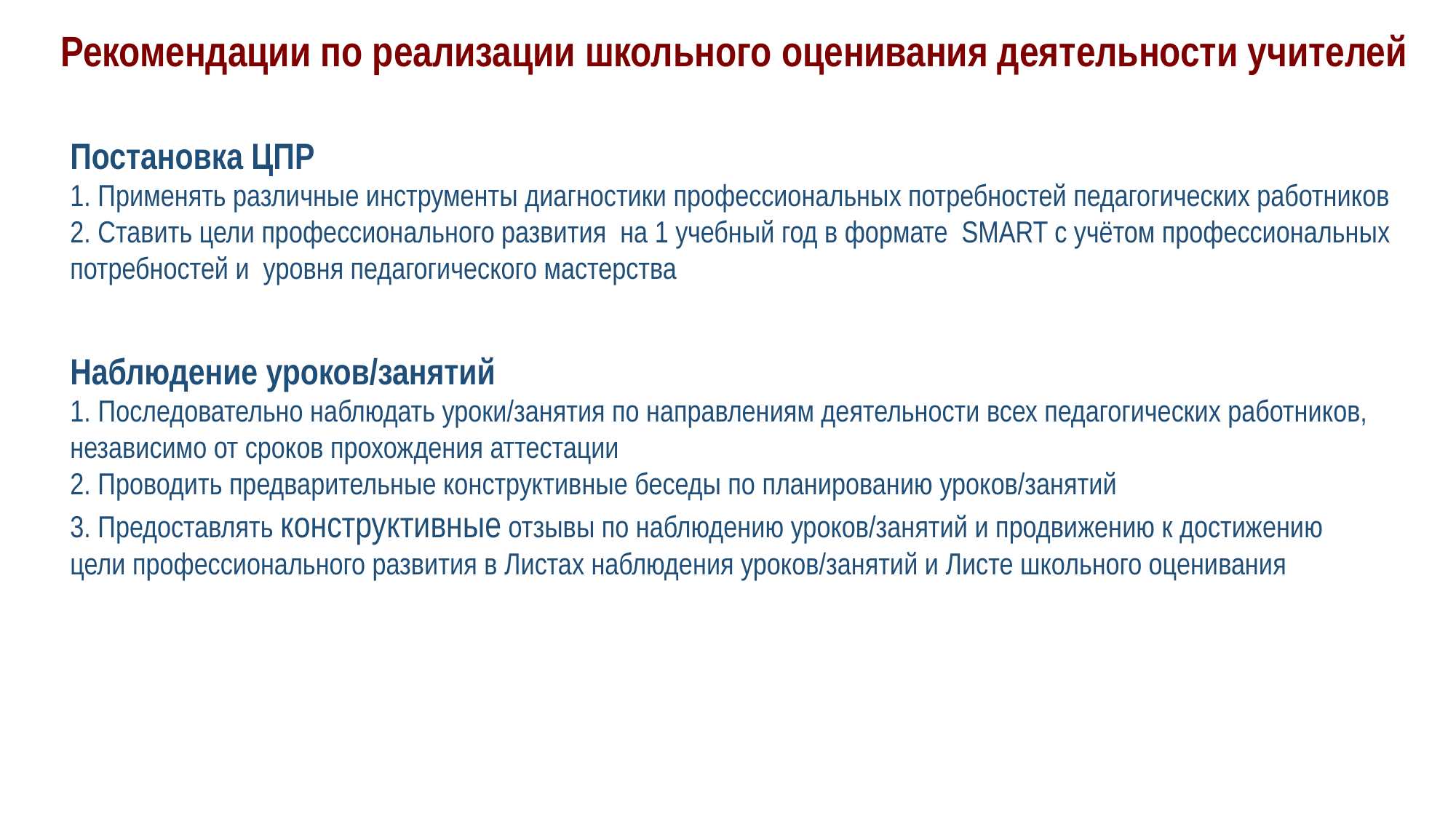

# Рекомендации по реализации школьного оценивания деятельности учителей
Постановка ЦПР
1. Применять различные инструменты диагностики профессиональных потребностей педагогических работников
2. Ставить цели профессионального развития  на 1 учебный год в формате  SMART с учётом профессиональных потребностей и  уровня педагогического мастерства
Наблюдение уроков/занятий
1. Последовательно наблюдать уроки/занятия по направлениям деятельности всех педагогических работников, независимо от сроков прохождения аттестации
2. Проводить предварительные конструктивные беседы по планированию уроков/занятий
3. Предоставлять конструктивные отзывы по наблюдению уроков/занятий и продвижению к достижению цели профессионального развития в Листах наблюдения уроков/занятий и Листе школьного оценивания